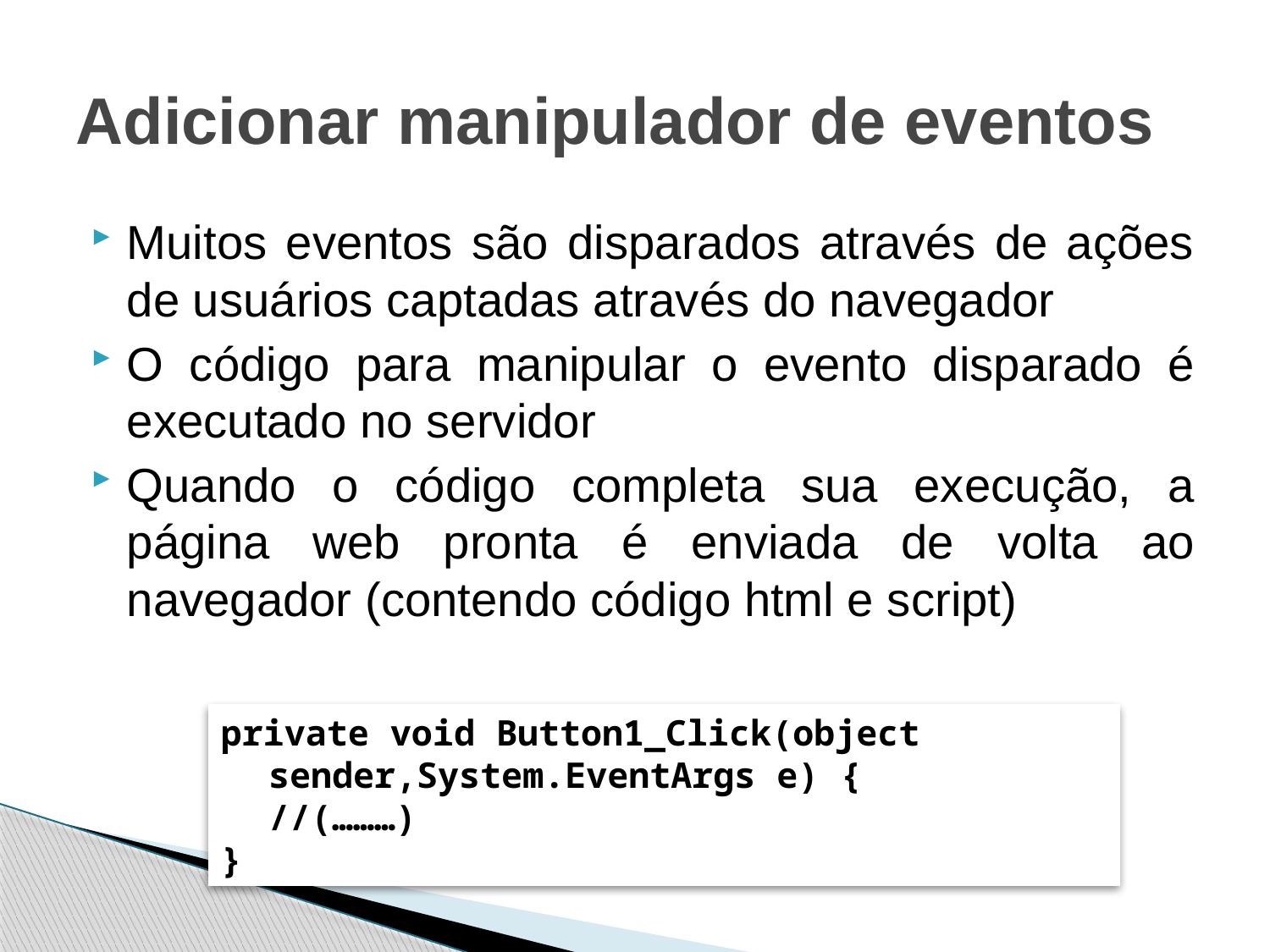

# Adicionar manipulador de eventos
Muitos eventos são disparados através de ações de usuários captadas através do navegador
O código para manipular o evento disparado é executado no servidor
Quando o código completa sua execução, a página web pronta é enviada de volta ao navegador (contendo código html e script)
private void Button1_Click(object sender,System.EventArgs e) {
	//(………)
}